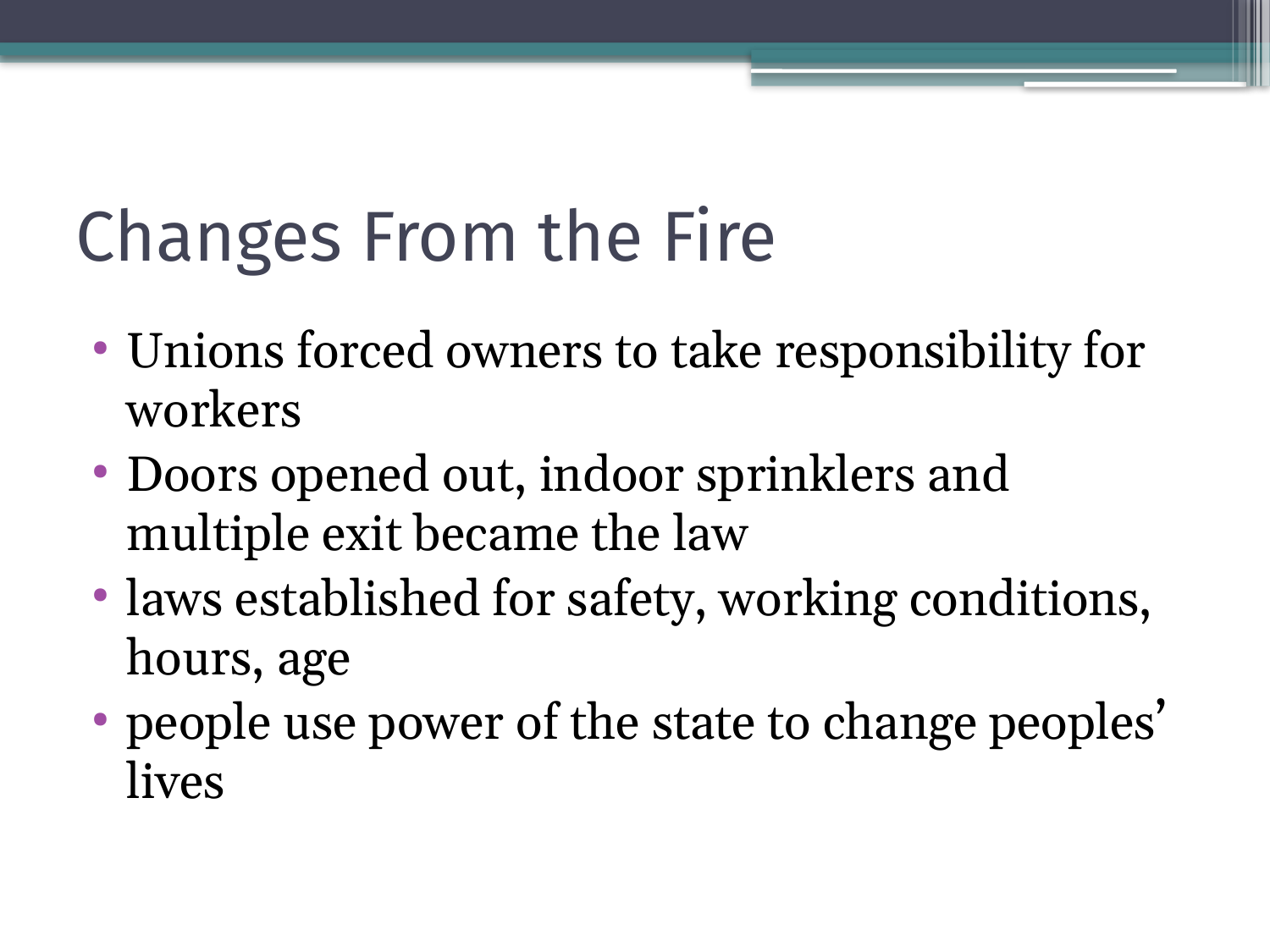

# Changes From the Fire
Unions forced owners to take responsibility for workers
Doors opened out, indoor sprinklers and multiple exit became the law
laws established for safety, working conditions, hours, age
people use power of the state to change peoples’ lives